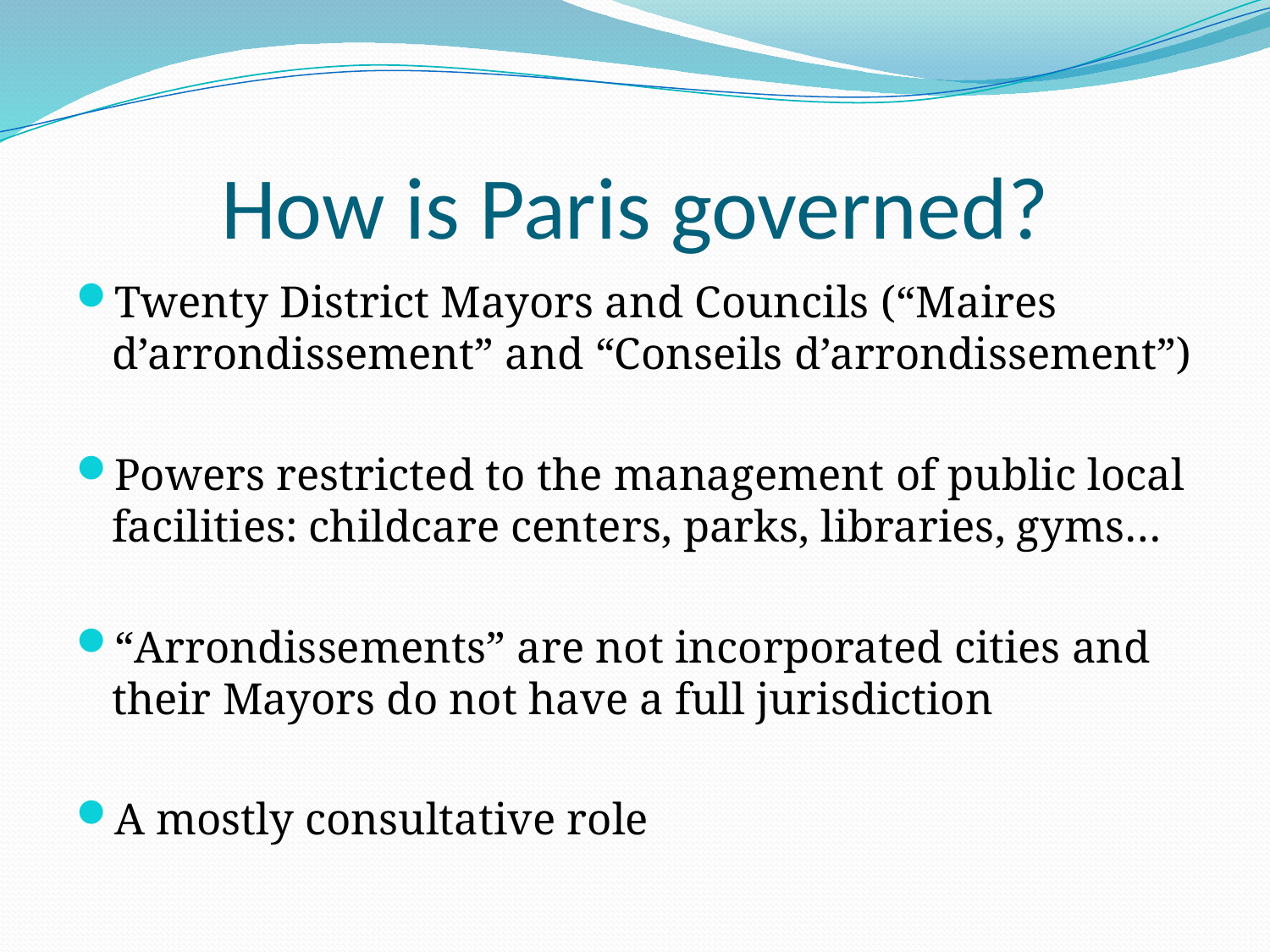

# How is Paris governed?
Twenty District Mayors and Councils (“Maires d’arrondissement” and “Conseils d’arrondissement”)

Powers restricted to the management of public local facilities: childcare centers, parks, libraries, gyms…

“Arrondissements” are not incorporated cities and their Mayors do not have a full jurisdiction

A mostly consultative role